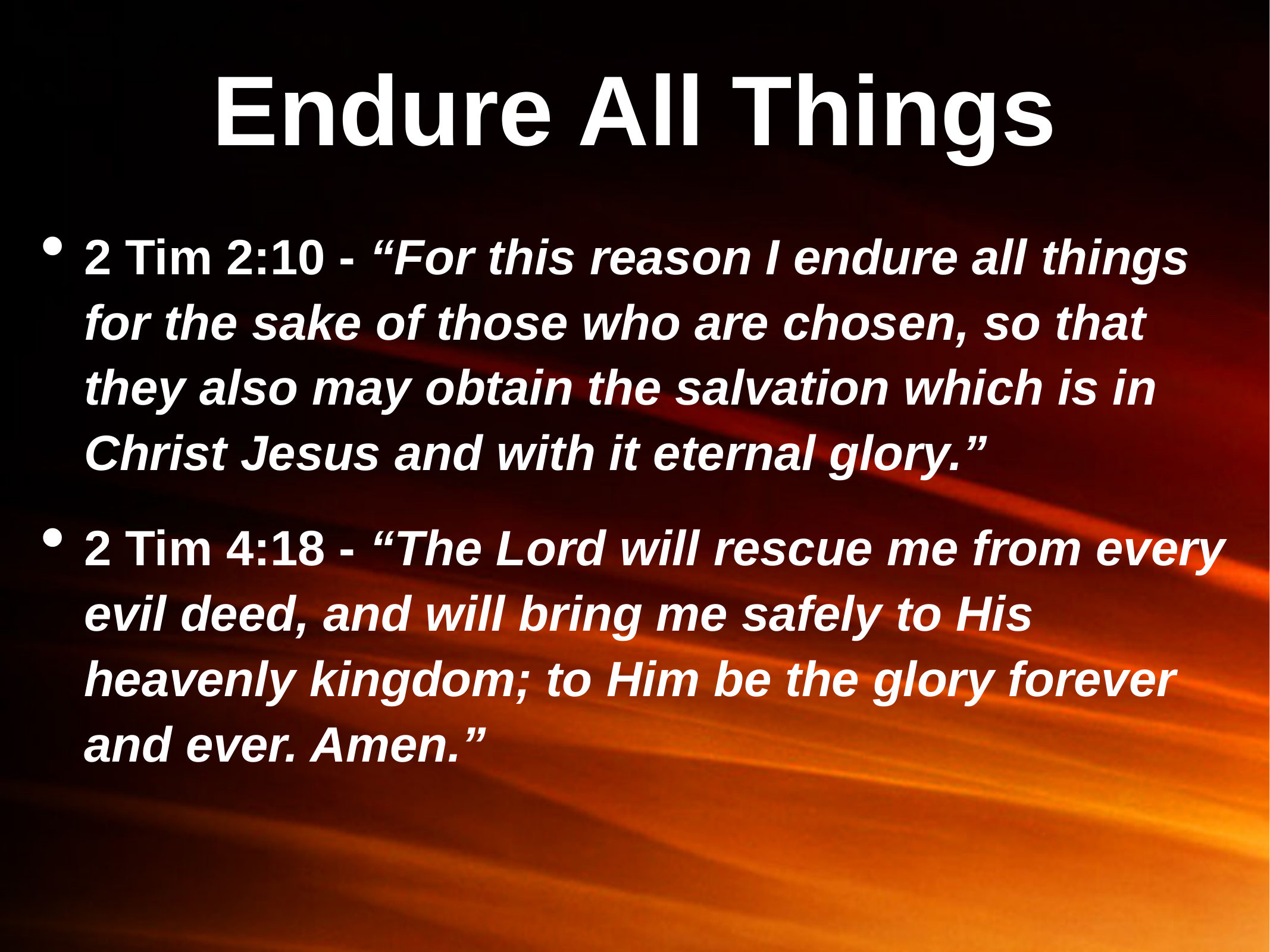

# Endure All Things
2 Tim 2:10 - “For this reason I endure all things for the sake of those who are chosen, so that they also may obtain the salvation which is in Christ Jesus and with it eternal glory.”
2 Tim 4:18 - “The Lord will rescue me from every evil deed, and will bring me safely to His heavenly kingdom; to Him be the glory forever and ever. Amen.”